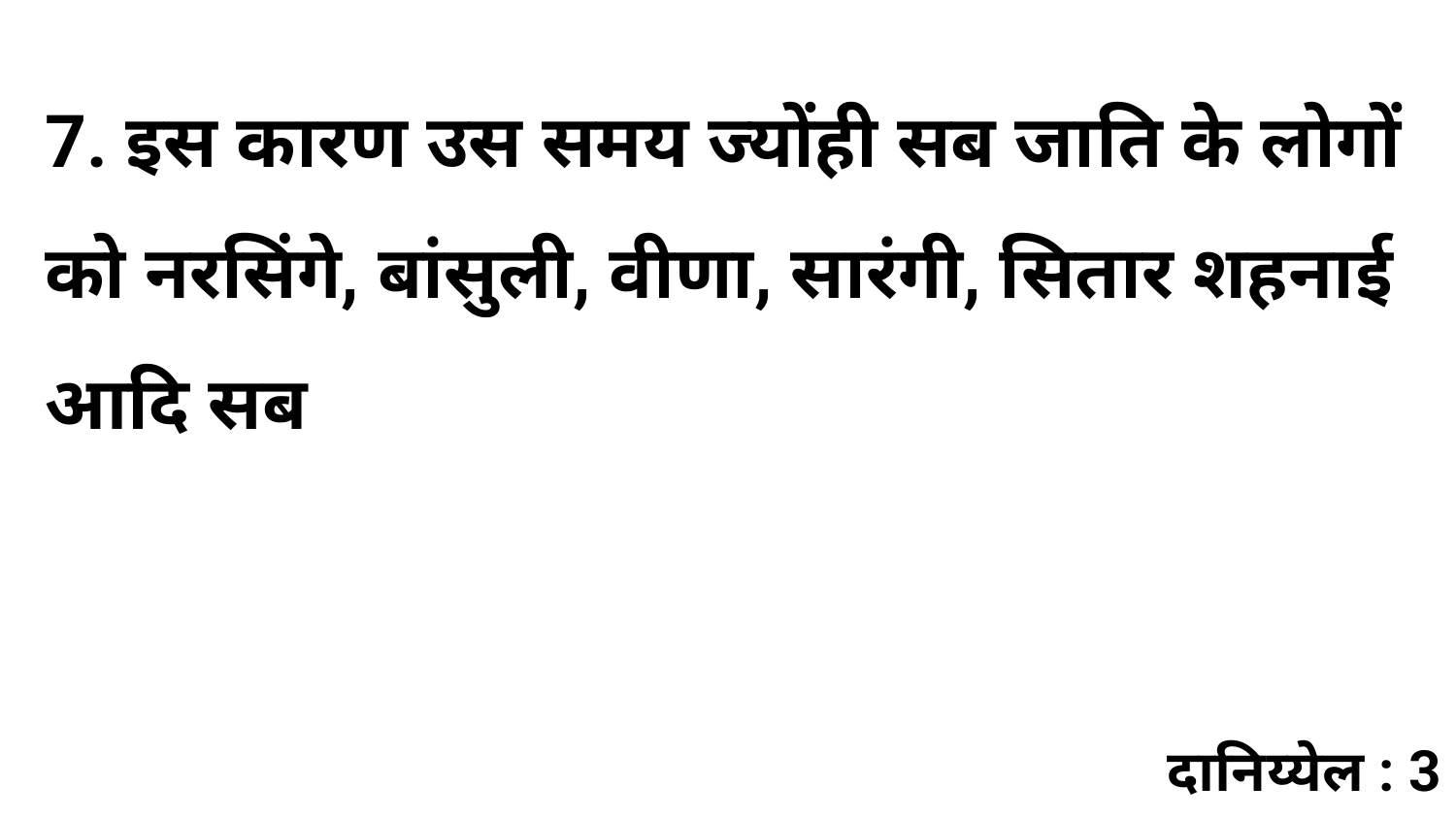

7. इस कारण उस समय ज्योंही सब जाति के लोगों को नरसिंगे, बांसुली, वीणा, सारंगी, सितार शहनाई आदि सब
दानिय्येल : 3